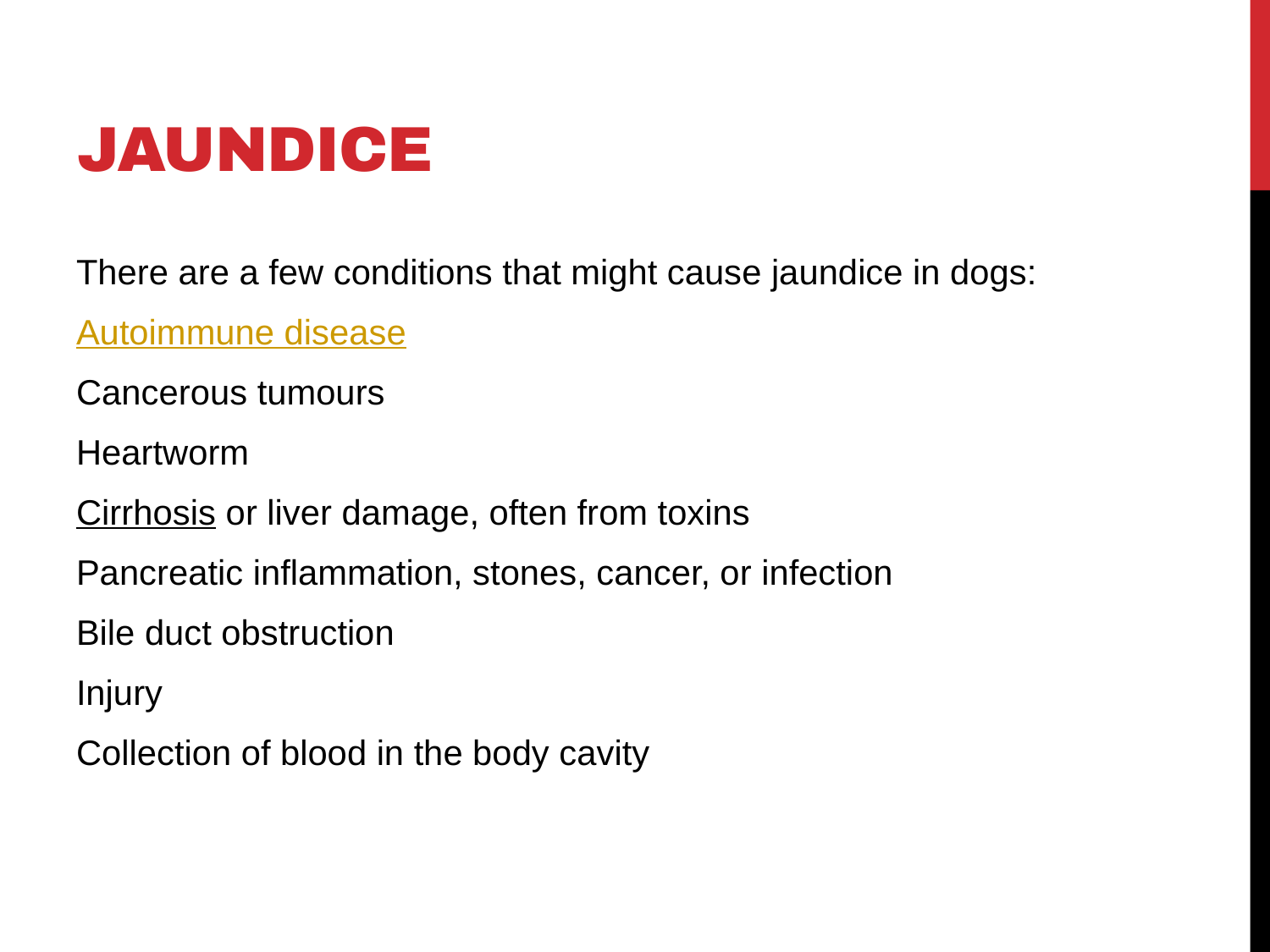

# jaundice
There are a few conditions that might cause jaundice in dogs:
Autoimmune disease
Cancerous tumours
Heartworm
Cirrhosis or liver damage, often from toxins
Pancreatic inflammation, stones, cancer, or infection
Bile duct obstruction
Injury
Collection of blood in the body cavity